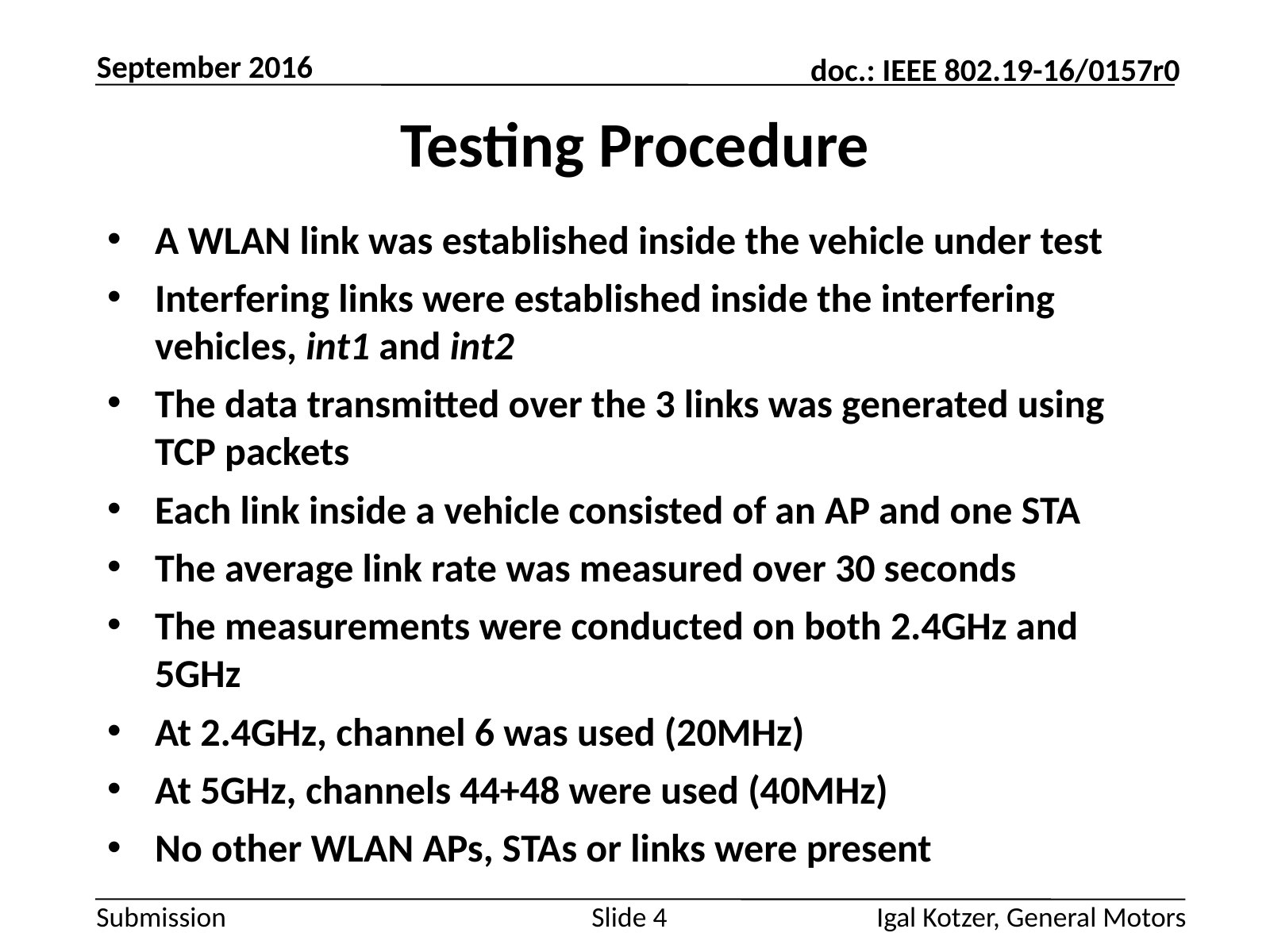

September 2016
# Testing Procedure
A WLAN link was established inside the vehicle under test
Interfering links were established inside the interfering vehicles, int1 and int2
The data transmitted over the 3 links was generated using TCP packets
Each link inside a vehicle consisted of an AP and one STA
The average link rate was measured over 30 seconds
The measurements were conducted on both 2.4GHz and 5GHz
At 2.4GHz, channel 6 was used (20MHz)
At 5GHz, channels 44+48 were used (40MHz)
No other WLAN APs, STAs or links were present
Igal Kotzer, General Motors
Slide 4